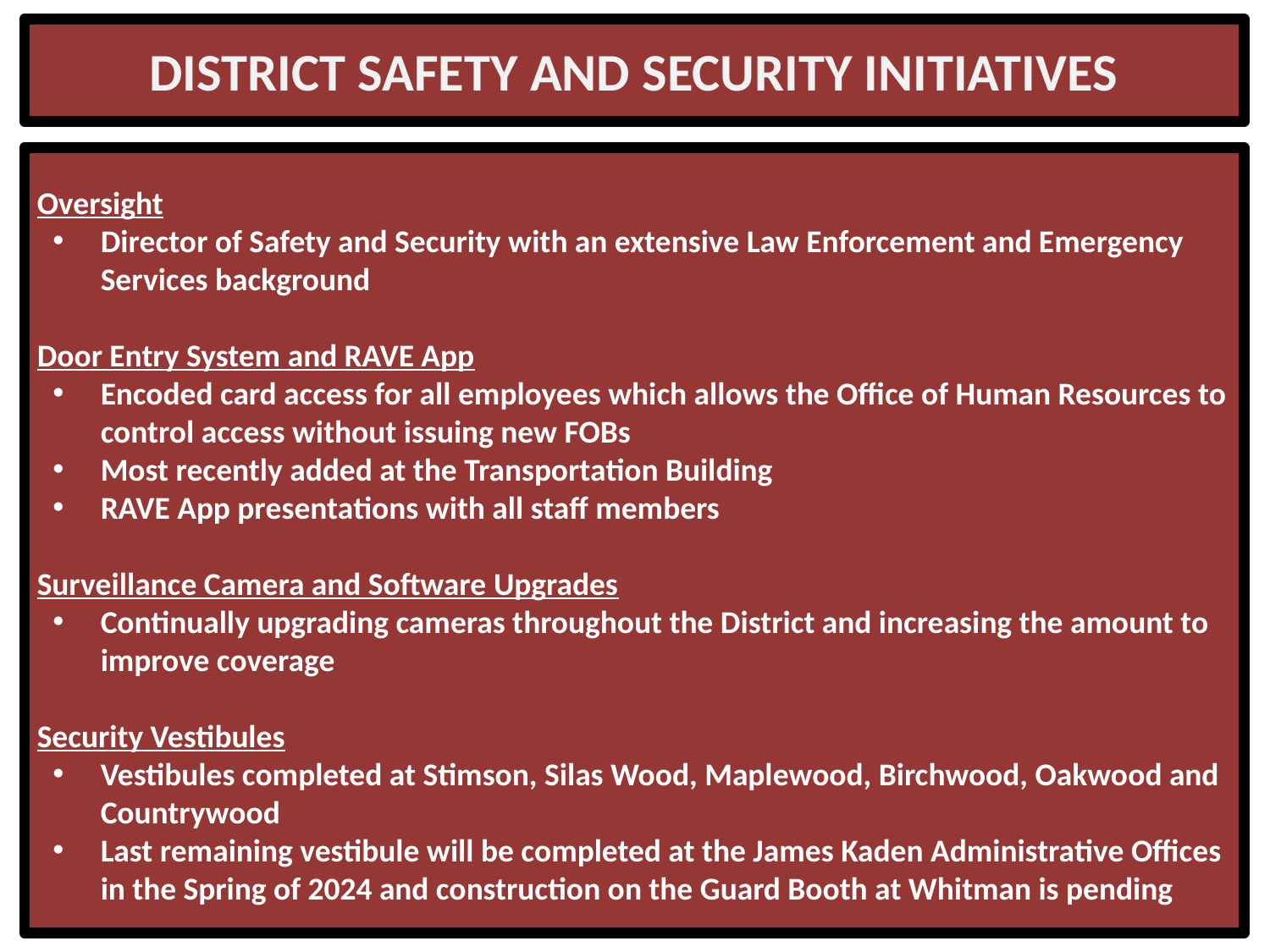

# DISTRICT SAFETY AND SECURITY INITIATIVES

Oversight
Director of Safety and Security with an extensive Law Enforcement and Emergency Services background

Door Entry System and RAVE App
Encoded card access for all employees which allows the Office of Human Resources to control access without issuing new FOBs
Most recently added at the Transportation Building
RAVE App presentations with all staff members
Surveillance Camera and Software Upgrades
Continually upgrading cameras throughout the District and increasing the amount to improve coverage

Security Vestibules
Vestibules completed at Stimson, Silas Wood, Maplewood, Birchwood, Oakwood and Countrywood
Last remaining vestibule will be completed at the James Kaden Administrative Offices in the Spring of 2024 and construction on the Guard Booth at Whitman is pending